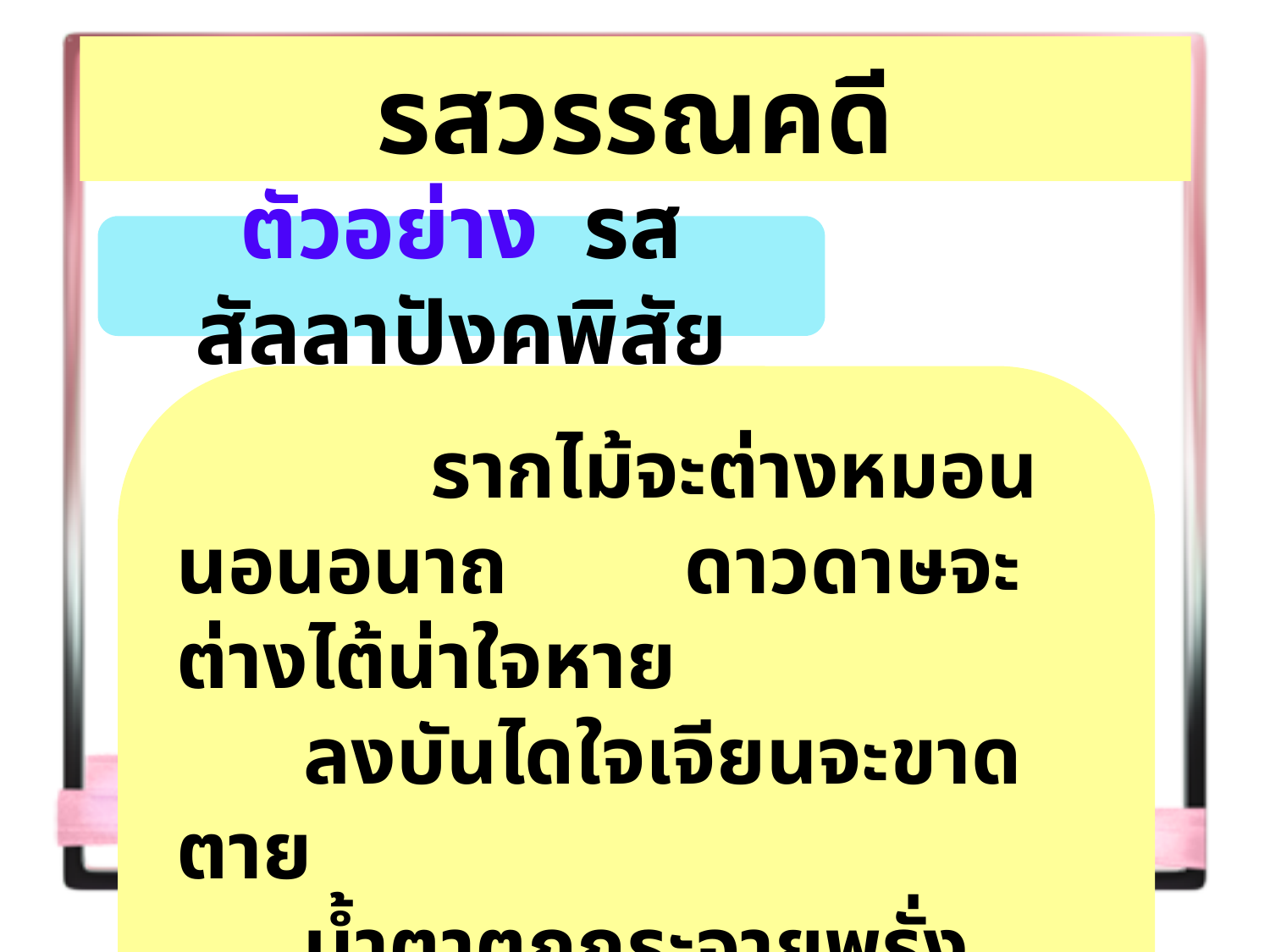

# รสวรรณคดี
ตัวอย่าง  รสสัลลาปังคพิสัย
		รากไม้จะต่างหมอนนอนอนาถ    	ดาวดาษจะต่างไต้น่าใจหาย
	ลงบันไดใจเจียนจะขาดตาย
	น้ำตาตกกระจายพรั่งพรายลง
					(ขุนช้างขุนแผน)